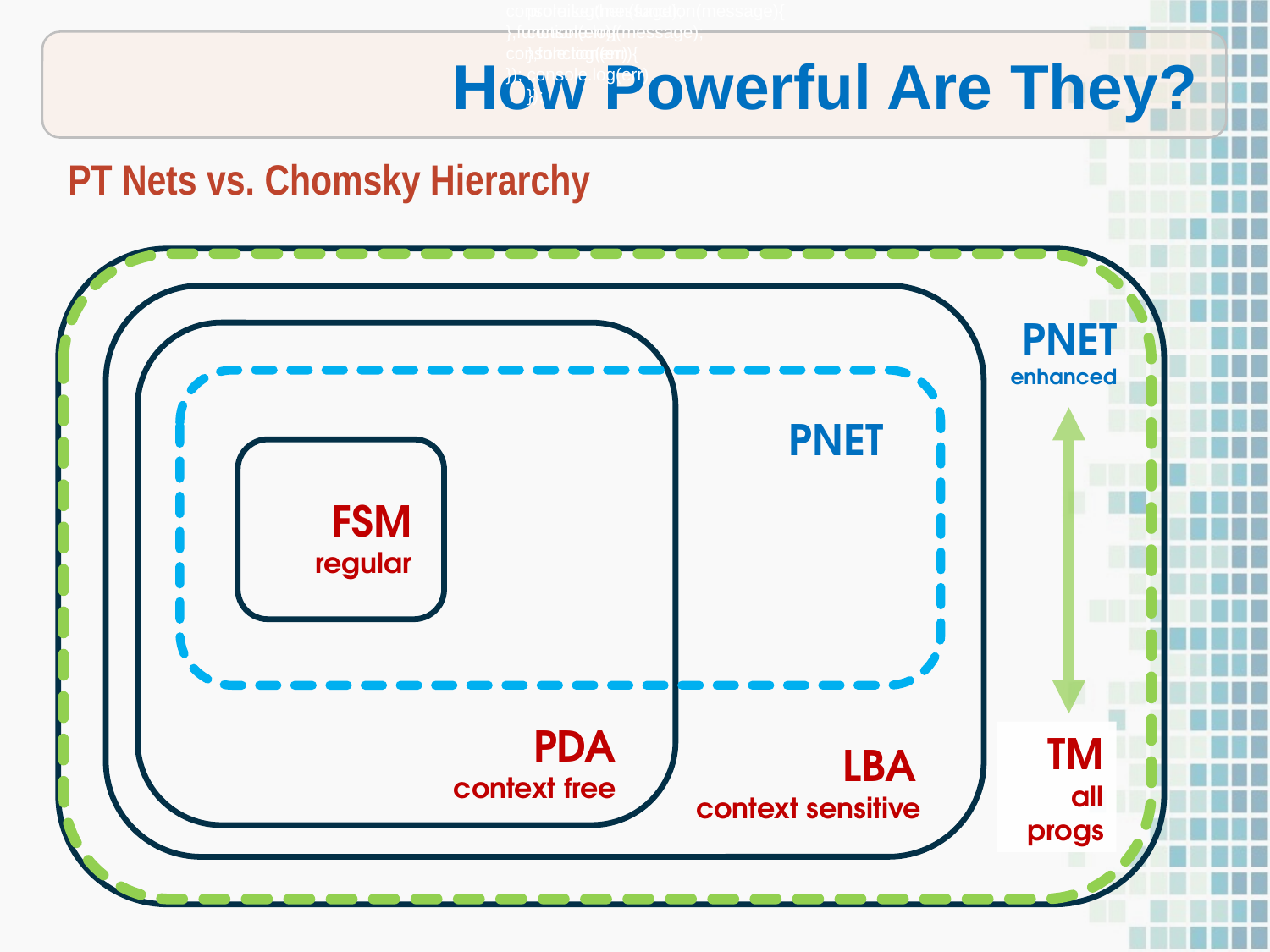

promise.then(function(message){
console.log(message);
},function(err){
console.log(err)
});
promise.then(function(message){
console.log(message);
},function(err){
console.log(err)
});

How Powerful Are They?
PT Nets vs. Chomsky Hierarchy

PNET
enhanced

PNET

FSM
regular
PDA
context free
TM
all progs
LBA
context sensitive